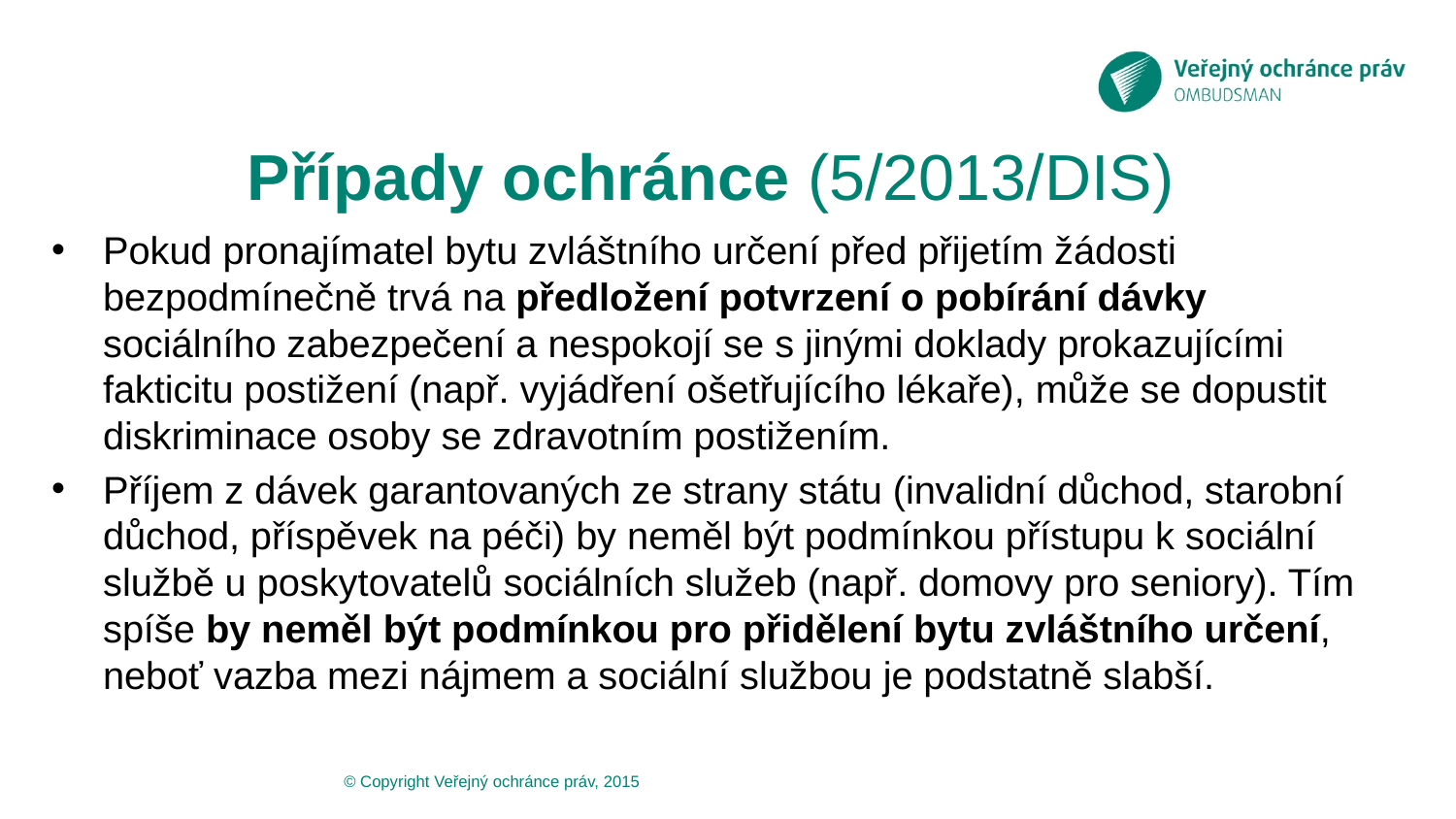

# Případy ochránce (5/2013/DIS)
Pokud pronajímatel bytu zvláštního určení před přijetím žádosti bezpodmínečně trvá na předložení potvrzení o pobírání dávky sociálního zabezpečení a nespokojí se s jinými doklady prokazujícími fakticitu postižení (např. vyjádření ošetřujícího lékaře), může se dopustit diskriminace osoby se zdravotním postižením.
Příjem z dávek garantovaných ze strany státu (invalidní důchod, starobní důchod, příspěvek na péči) by neměl být podmínkou přístupu k sociální službě u poskytovatelů sociálních služeb (např. domovy pro seniory). Tím spíše by neměl být podmínkou pro přidělení bytu zvláštního určení, neboť vazba mezi nájmem a sociální službou je podstatně slabší.
© Copyright Veřejný ochránce práv, 2015